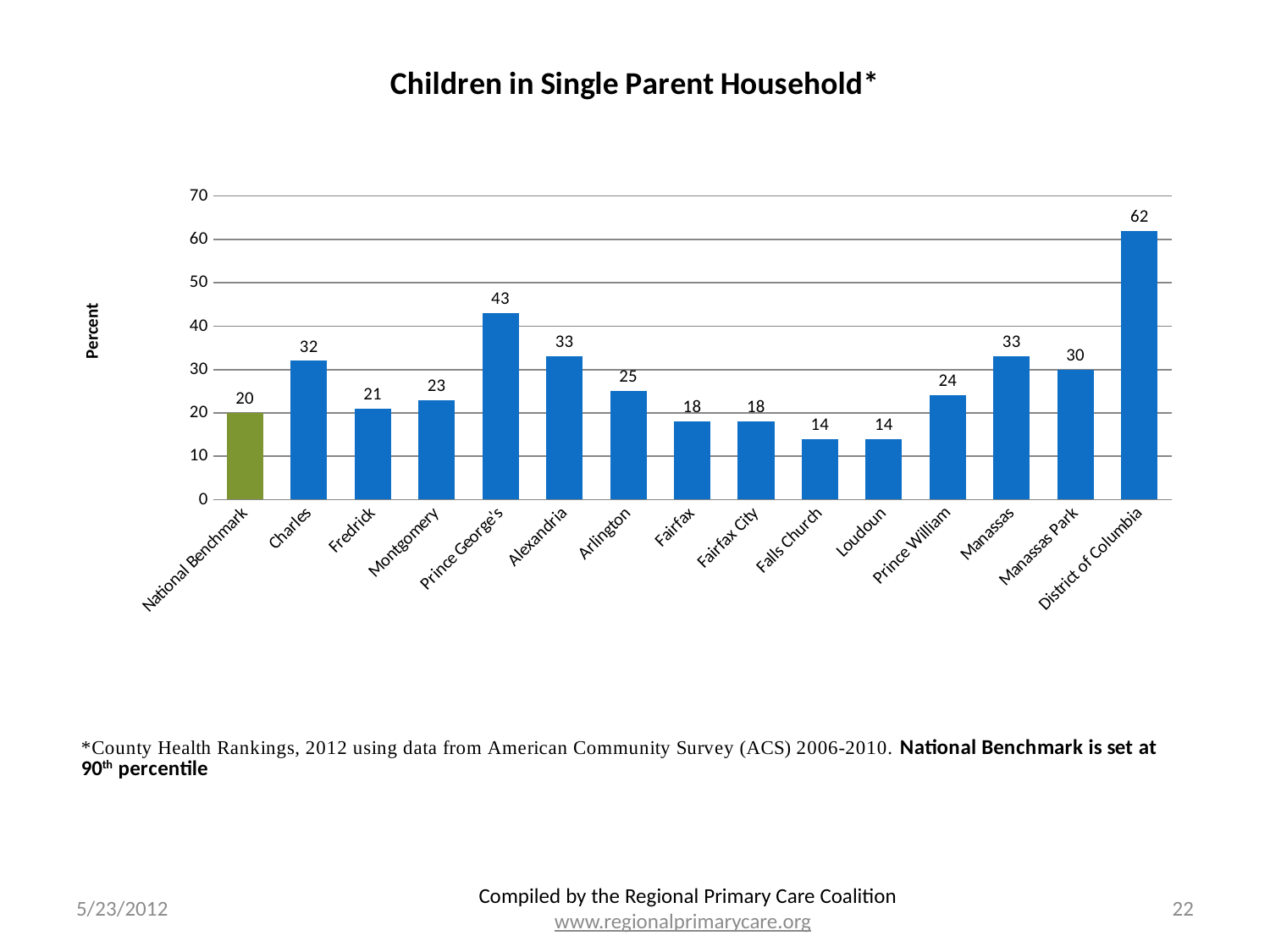

### Chart: Children in Single Parent Household*

| Category | Children in Single Parent Household |
|---|---|
| National Benchmark | 20.0 |
| Charles | 32.0 |
| Fredrick | 21.0 |
| Montgomery | 23.0 |
| Prince George's | 43.0 |
| Alexandria | 33.0 |
| Arlington | 25.0 |
| Fairfax | 18.0 |
| Fairfax City | 18.0 |
| Falls Church | 14.0 |
| Loudoun | 14.0 |
| Prince William | 24.0 |
| Manassas | 33.0 |
| Manassas Park | 30.0 |
| District of Columbia | 62.0 |
5/23/2012
Compiled by the Regional Primary Care Coalition
www.regionalprimarycare.org
22